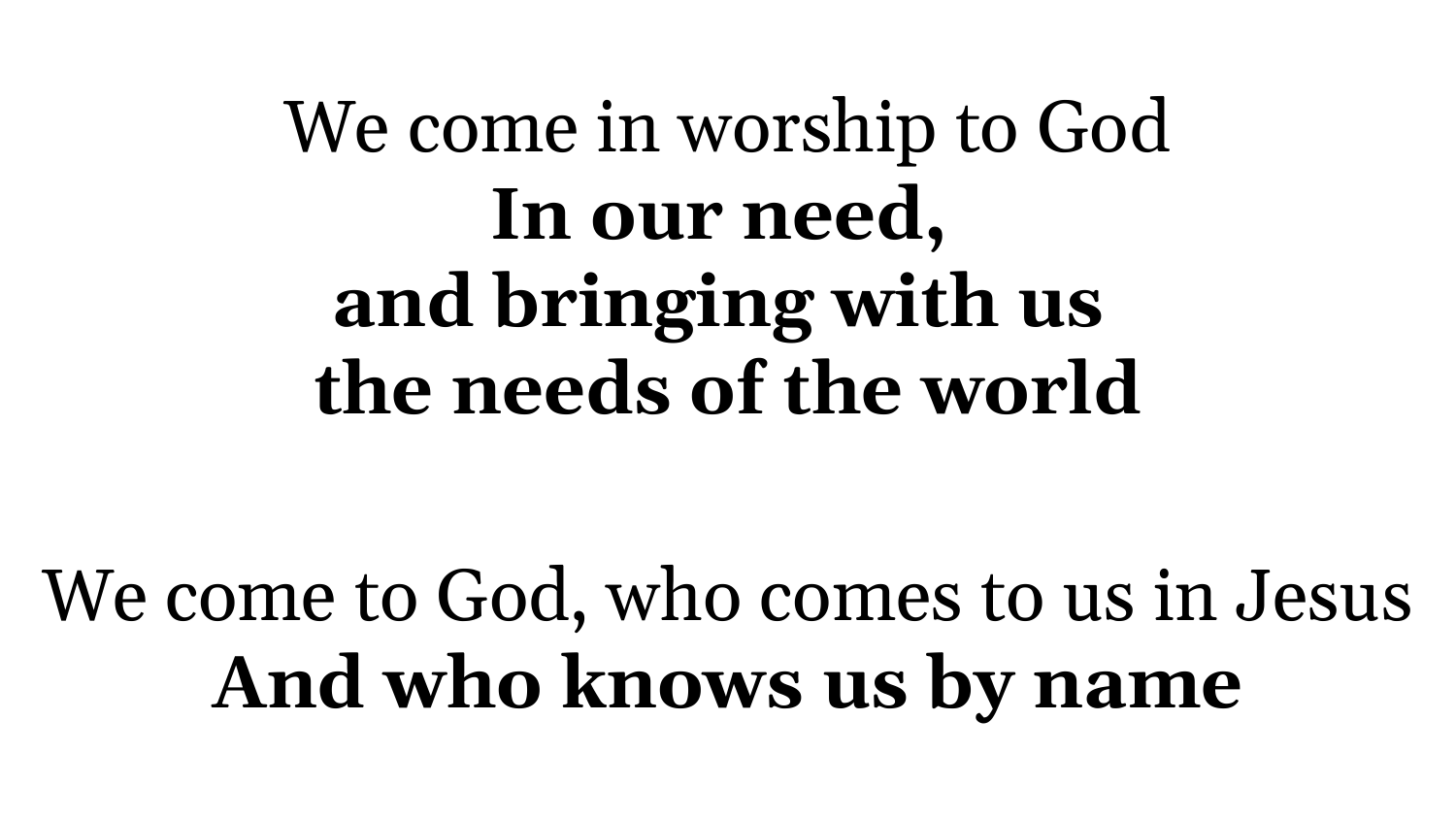

We come in worship to God
In our need,
and bringing with us
the needs of the world
We come to God, who comes to us in Jesus
And who knows us by name